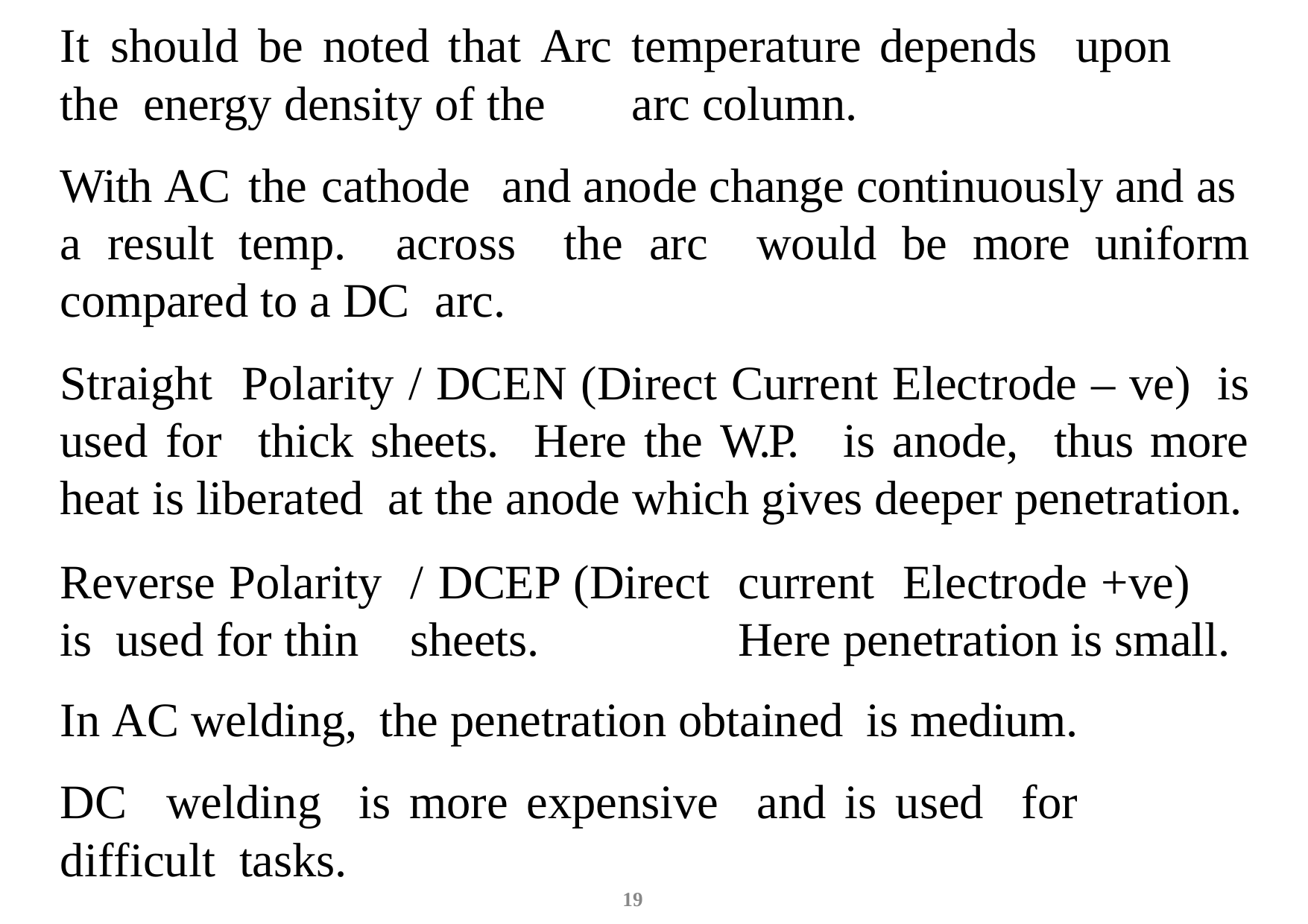

It	should	be	noted	that	Arc	temperature	depends	upon	the  energy density of the	arc column.
With AC the cathode	and anode change continuously and as
a	result	temp.	across
the	arc	would	be	more	uniform
compared to a DC	arc.
Straight	Polarity / DCEN (Direct Current Electrode – ve)	is
used for	thick sheets.
Here the W.P.	is anode,	thus more
heat is liberated	at the anode which gives deeper penetration.
Reverse Polarity	/ DCEP (Direct	current	Electrode +ve)	is  used for thin	sheets.	Here penetration is small.
In AC welding,	the penetration obtained	is medium.
DC	welding	is	more	expensive	and	is	used	for	difficult  tasks.
19